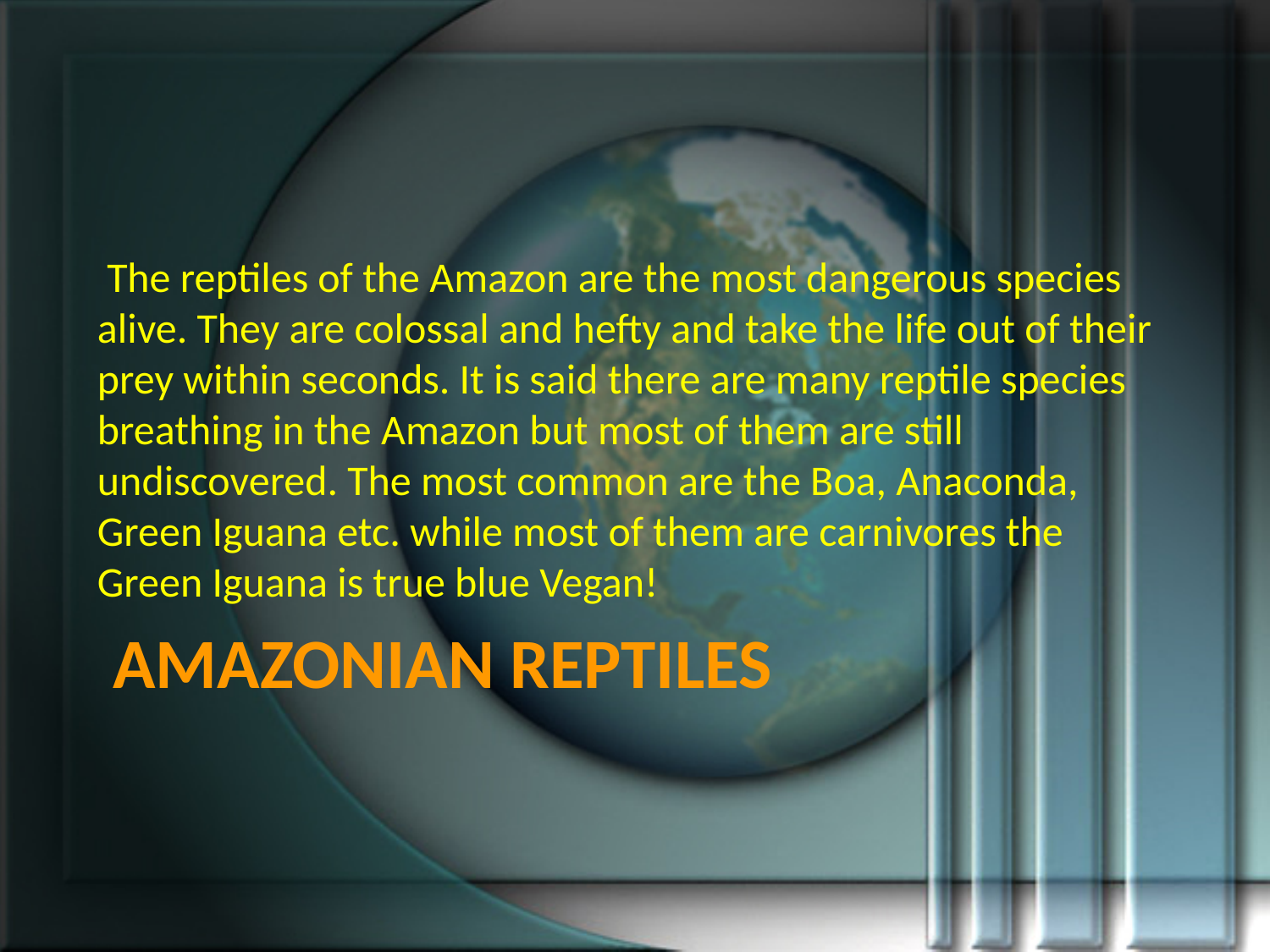

The reptiles of the Amazon are the most dangerous species alive. They are colossal and hefty and take the life out of their prey within seconds. It is said there are many reptile species breathing in the Amazon but most of them are still undiscovered. The most common are the Boa, Anaconda, Green Iguana etc. while most of them are carnivores the Green Iguana is true blue Vegan!
# Amazonian Reptiles